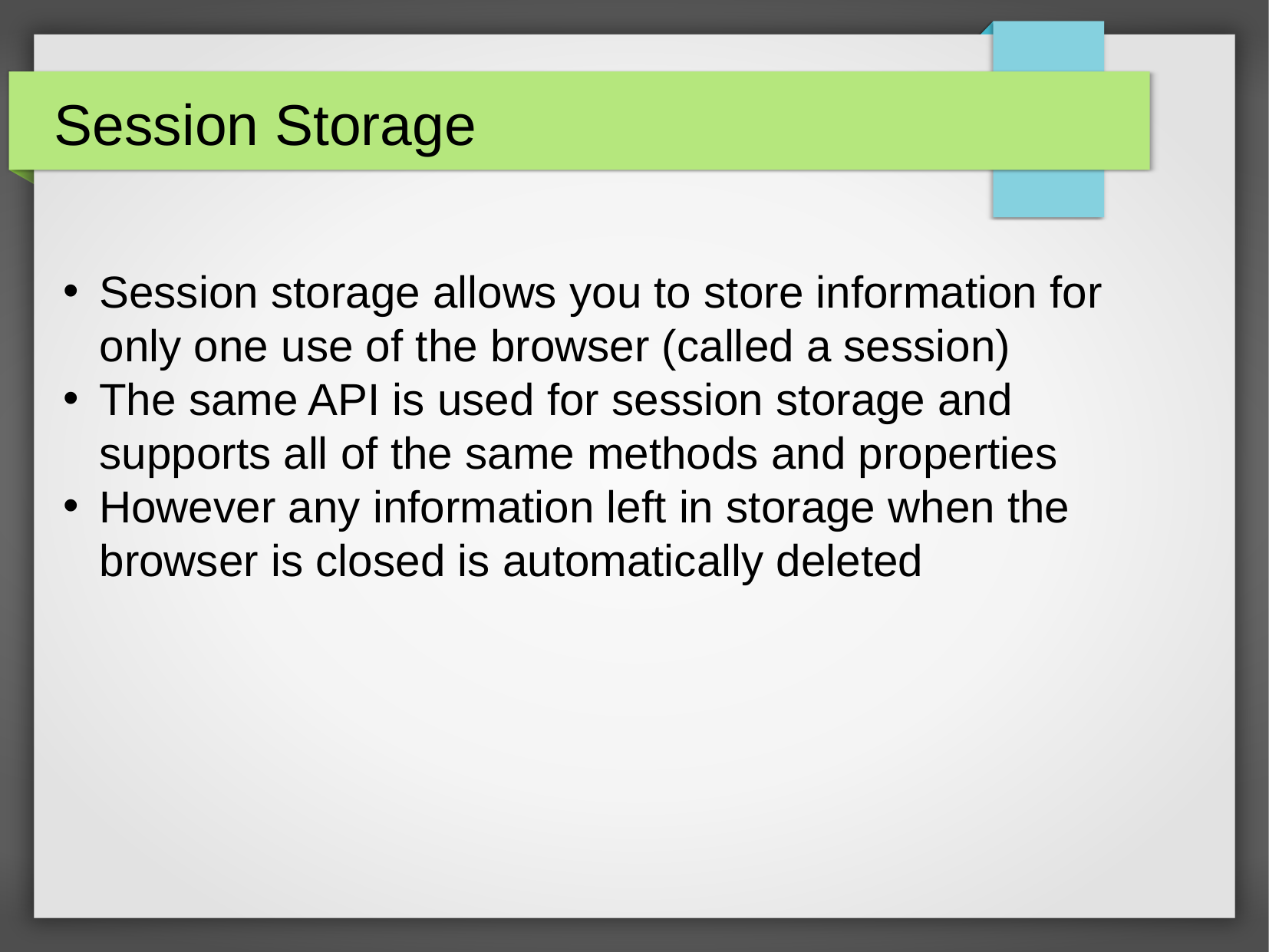

Session Storage
Session storage allows you to store information for only one use of the browser (called a session)
The same API is used for session storage and supports all of the same methods and properties
However any information left in storage when the browser is closed is automatically deleted